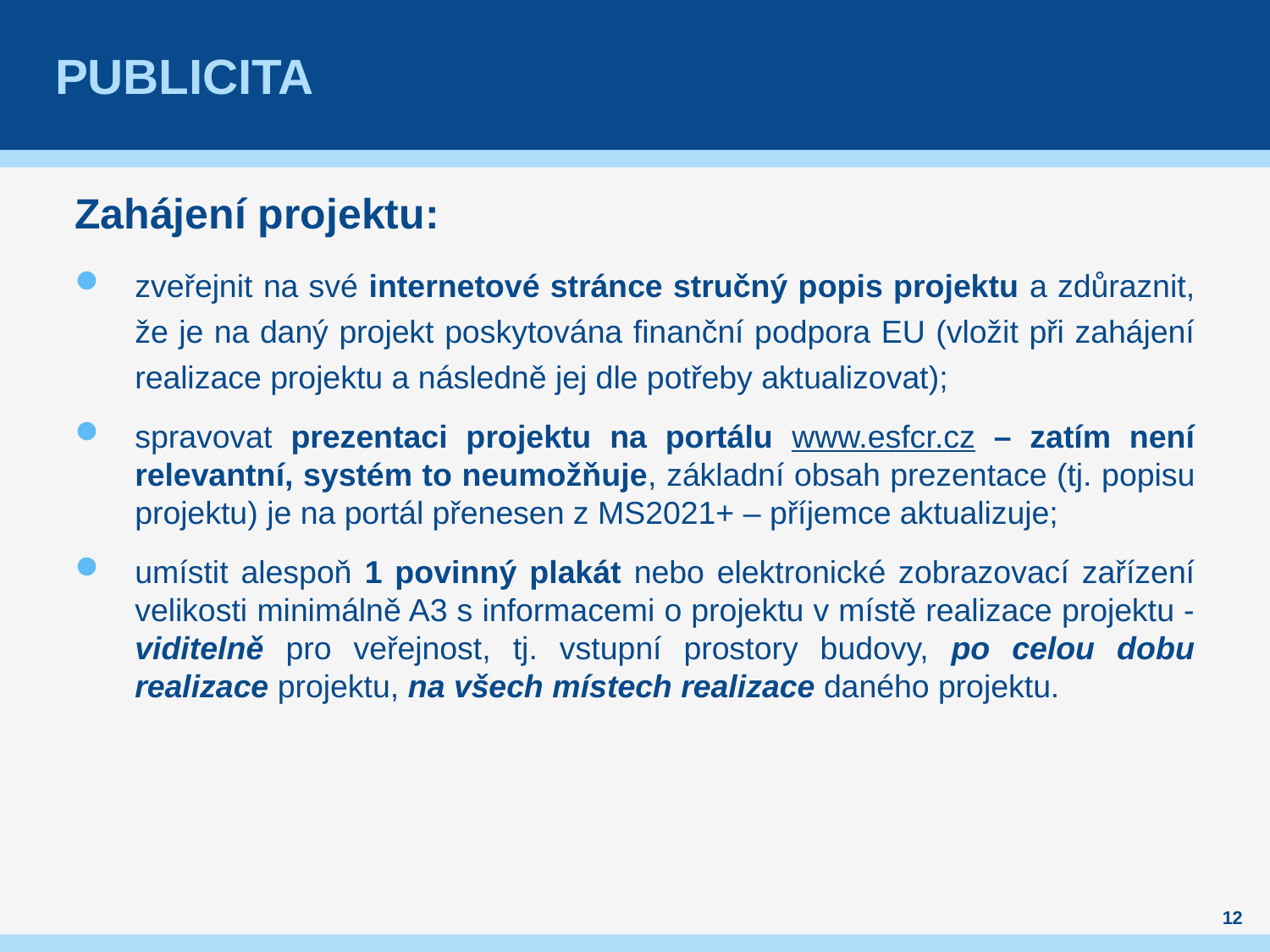

# Publicita
Zahájení projektu:
zveřejnit na své internetové stránce stručný popis projektu a zdůraznit, že je na daný projekt poskytována finanční podpora EU (vložit při zahájení realizace projektu a následně jej dle potřeby aktualizovat);
spravovat prezentaci projektu na portálu www.esfcr.cz – zatím není relevantní, systém to neumožňuje, základní obsah prezentace (tj. popisu projektu) je na portál přenesen z MS2021+ – příjemce aktualizuje;
umístit alespoň 1 povinný plakát nebo elektronické zobrazovací zařízení velikosti minimálně A3 s informacemi o projektu v místě realizace projektu -viditelně pro veřejnost, tj. vstupní prostory budovy, po celou dobu realizace projektu, na všech místech realizace daného projektu.

12